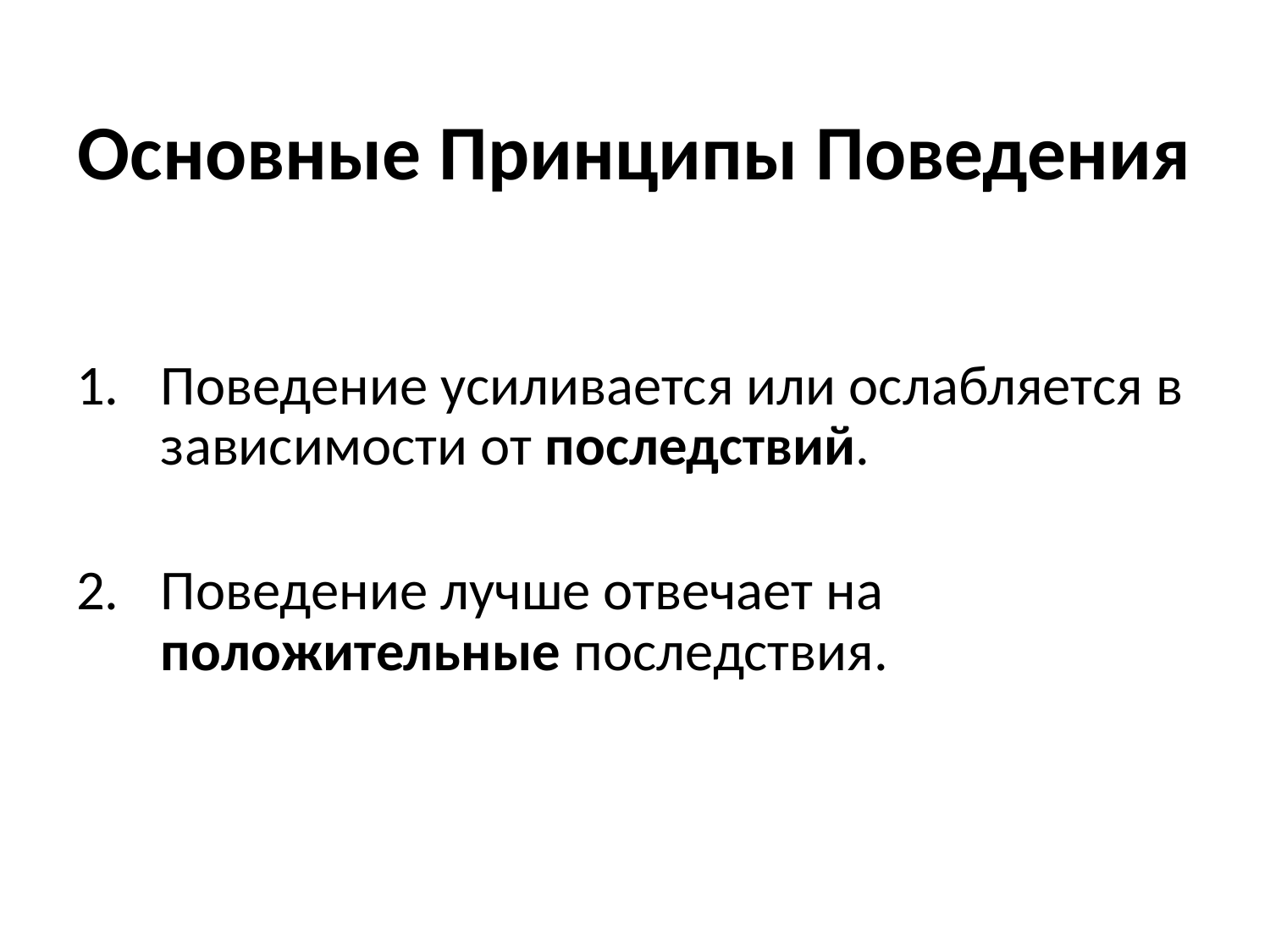

# Основные Принципы Поведения
Поведение усиливается или ослабляется в зависимости от последствий.

Поведение лучше отвечает на положительные последствия.